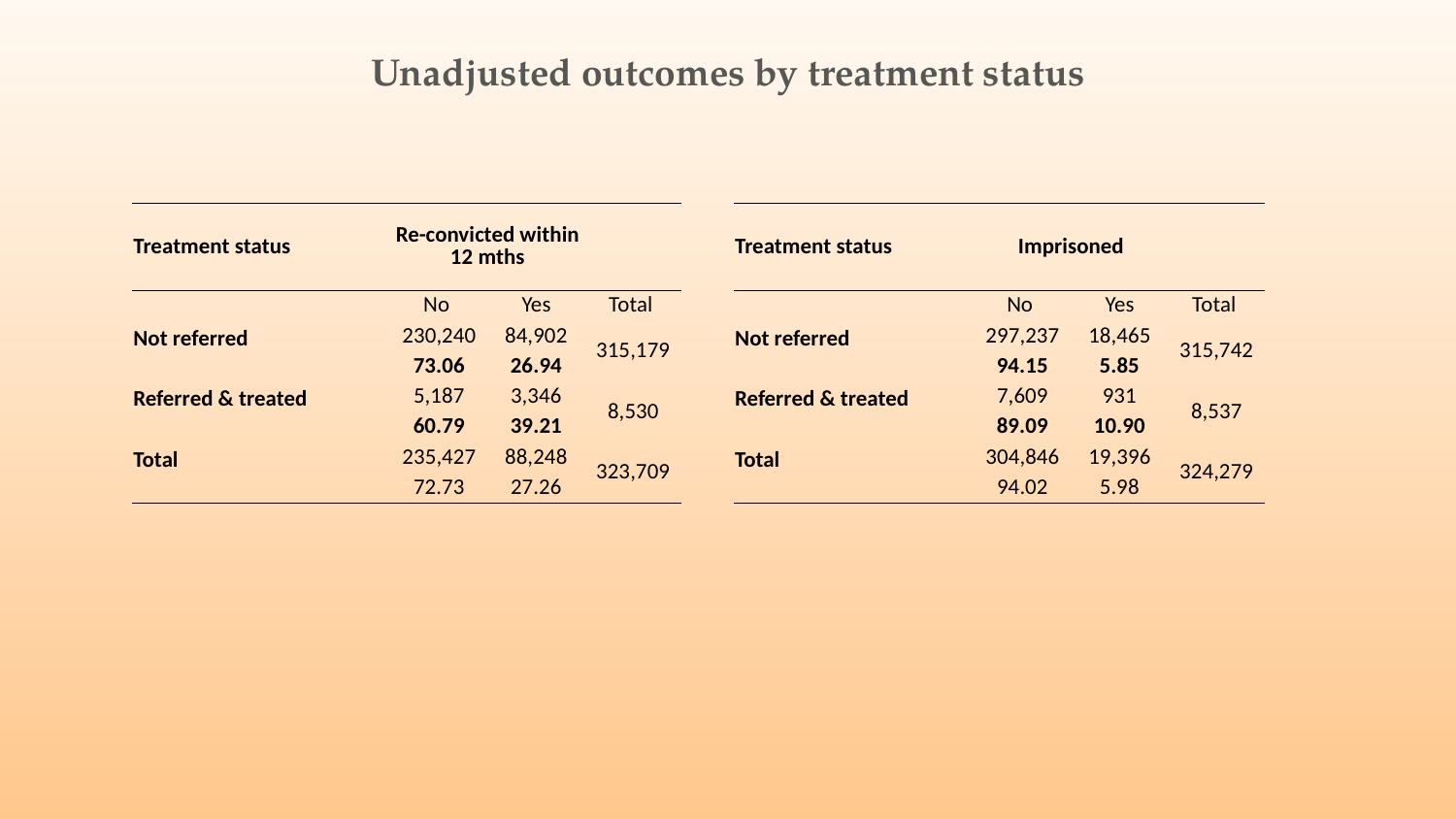

# Unadjusted outcomes by treatment status
| Treatment status | Re-convicted within 12 mths |  |  |
| --- | --- | --- | --- |
|  | No | Yes | Total |
| Not referred | 230,240 | 84,902 | 315,179 |
|  | 73.06 | 26.94 |  |
| Referred & treated | 5,187 | 3,346 | 8,530 |
|  | 60.79 | 39.21 |  |
| Total | 235,427 | 88,248 | 323,709 |
|  | 72.73 | 27.26 |  |
|  |  |  |  |
| Treatment status | Imprisoned |  |  |
| --- | --- | --- | --- |
|  | No | Yes | Total |
| Not referred | 297,237 | 18,465 | 315,742 |
|  | 94.15 | 5.85 |  |
| Referred & treated | 7,609 | 931 | 8,537 |
|  | 89.09 | 10.90 |  |
| Total | 304,846 | 19,396 | 324,279 |
|  | 94.02 | 5.98 |  |